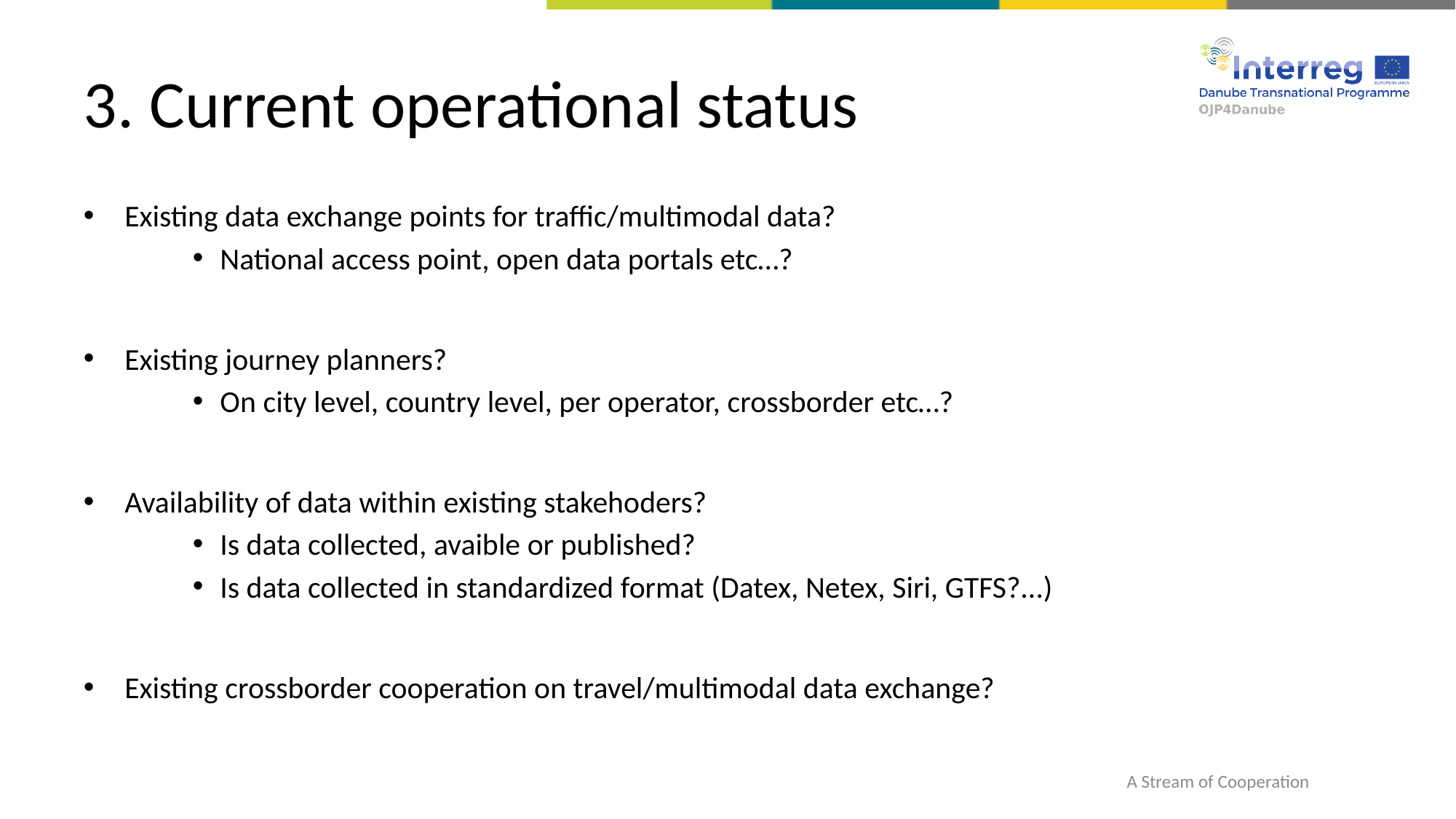

# 3. Current operational status
Existing data exchange points for traffic/multimodal data?
National access point, open data portals etc…?

Existing journey planners?
On city level, country level, per operator, crossborder etc…?

Availability of data within existing stakehoders?
Is data collected, avaible or published?
Is data collected in standardized format (Datex, Netex, Siri, GTFS?...)

Existing crossborder cooperation on travel/multimodal data exchange?